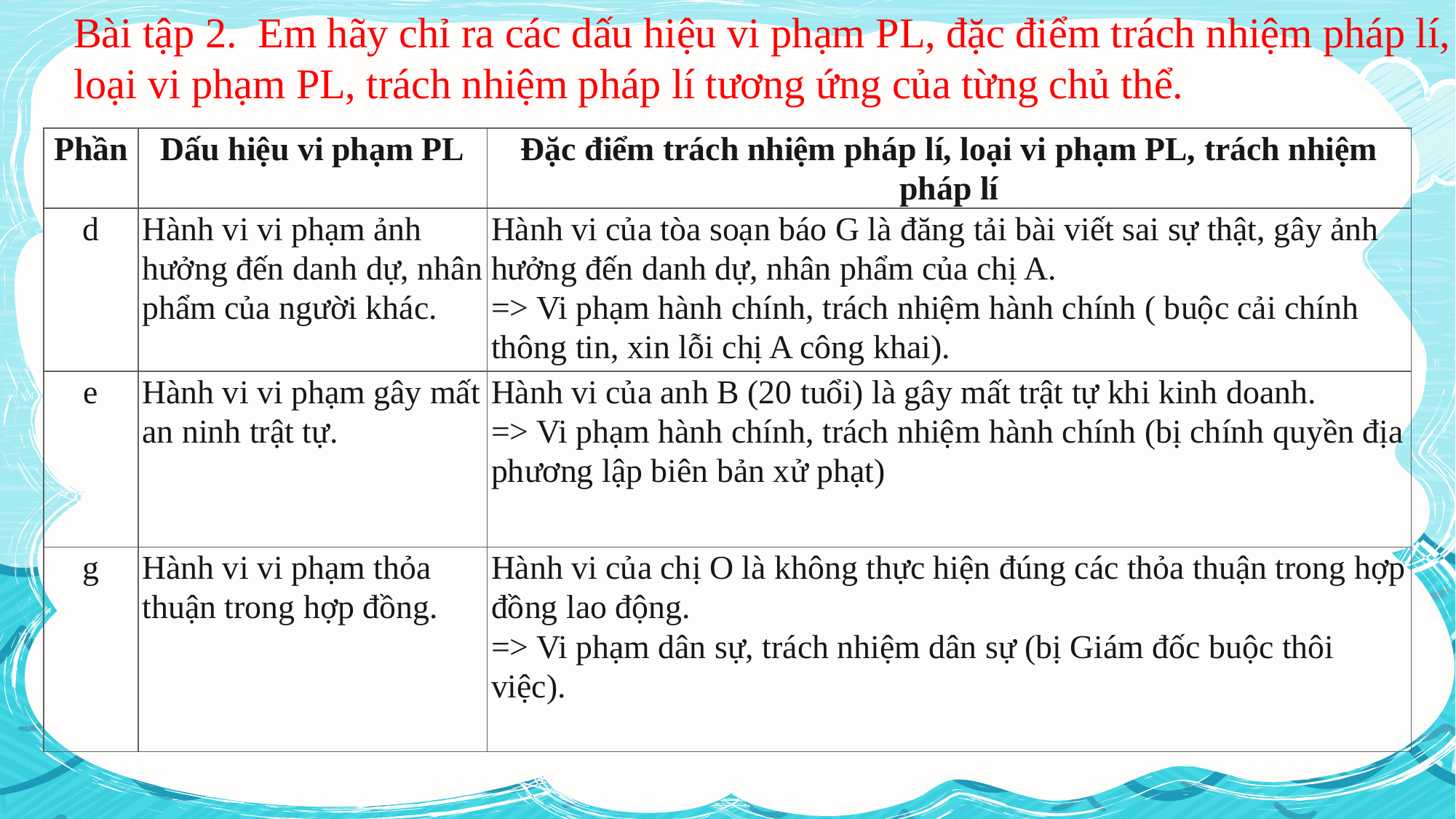

Bài tập 2.  Em hãy chỉ ra các dấu hiệu vi phạm PL, đặc điểm trách nhiệm pháp lí, loại vi phạm PL, trách nhiệm pháp lí tương ứng của từng chủ thể.
| Phần | Dấu hiệu vi phạm PL | Đặc điểm trách nhiệm pháp lí, loại vi phạm PL, trách nhiệm pháp lí |
| --- | --- | --- |
| d | Hành vi vi phạm ảnh hưởng đến danh dự, nhân phẩm của người khác. | Hành vi của tòa soạn báo G là đăng tải bài viết sai sự thật, gây ảnh hưởng đến danh dự, nhân phẩm của chị A. => Vi phạm hành chính, trách nhiệm hành chính ( buộc cải chính thông tin, xin lỗi chị A công khai). |
| e | Hành vi vi phạm gây mất an ninh trật tự. | Hành vi của anh B (20 tuổi) là gây mất trật tự khi kinh doanh. => Vi phạm hành chính, trách nhiệm hành chính (bị chính quyền địa phương lập biên bản xử phạt) |
| g | Hành vi vi phạm thỏa thuận trong hợp đồng. | Hành vi của chị O là không thực hiện đúng các thỏa thuận trong hợp đồng lao động. => Vi phạm dân sự, trách nhiệm dân sự (bị Giám đốc buộc thôi việc). |